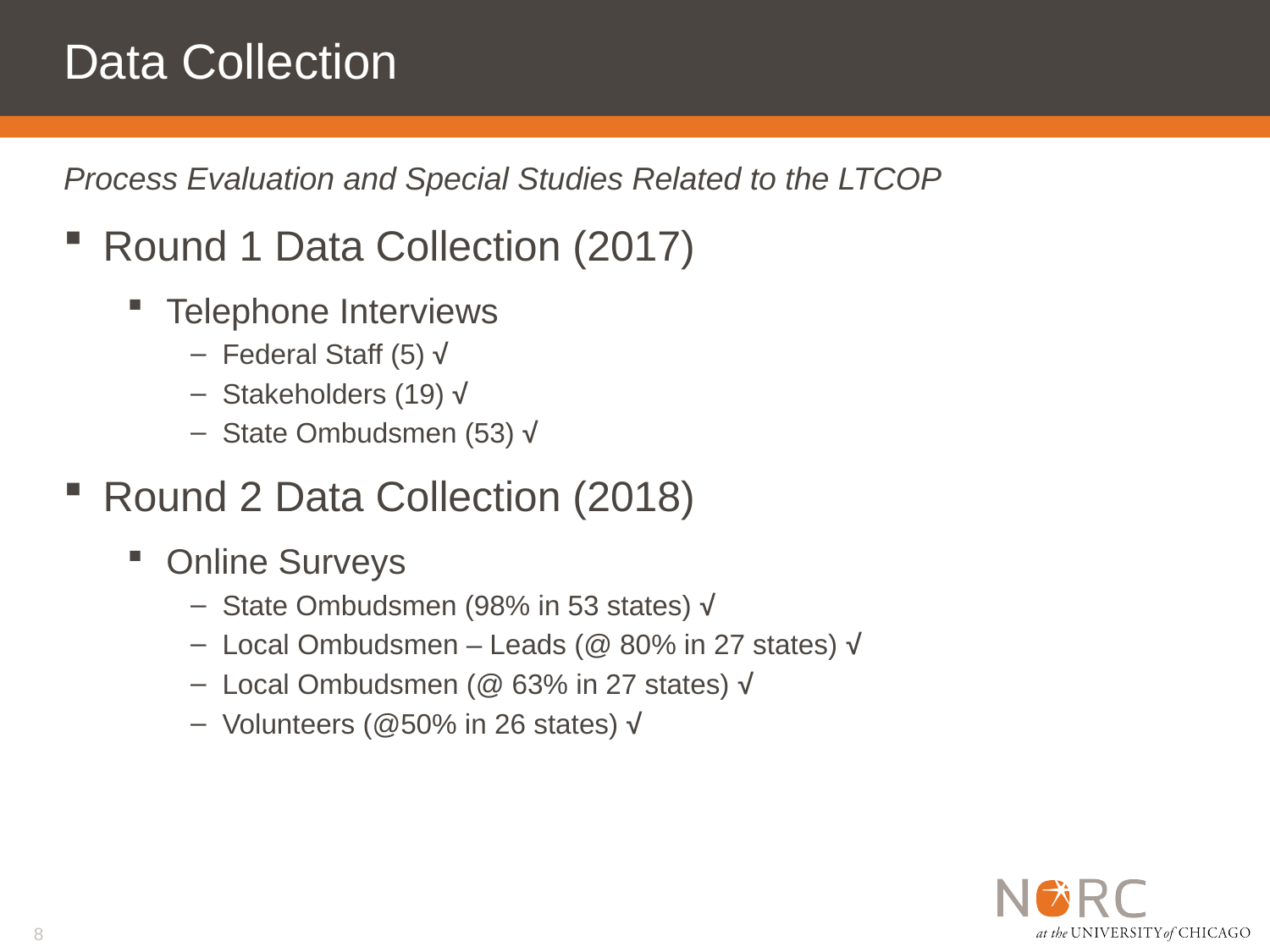

# Data Collection
Process Evaluation and Special Studies Related to the LTCOP
Round 1 Data Collection (2017)
Telephone Interviews
Federal Staff (5) √
Stakeholders (19) √
State Ombudsmen (53) √
Round 2 Data Collection (2018)
Online Surveys
State Ombudsmen (98% in 53 states) √
Local Ombudsmen – Leads (@ 80% in 27 states) √
Local Ombudsmen (@ 63% in 27 states) √
Volunteers (@50% in 26 states) √